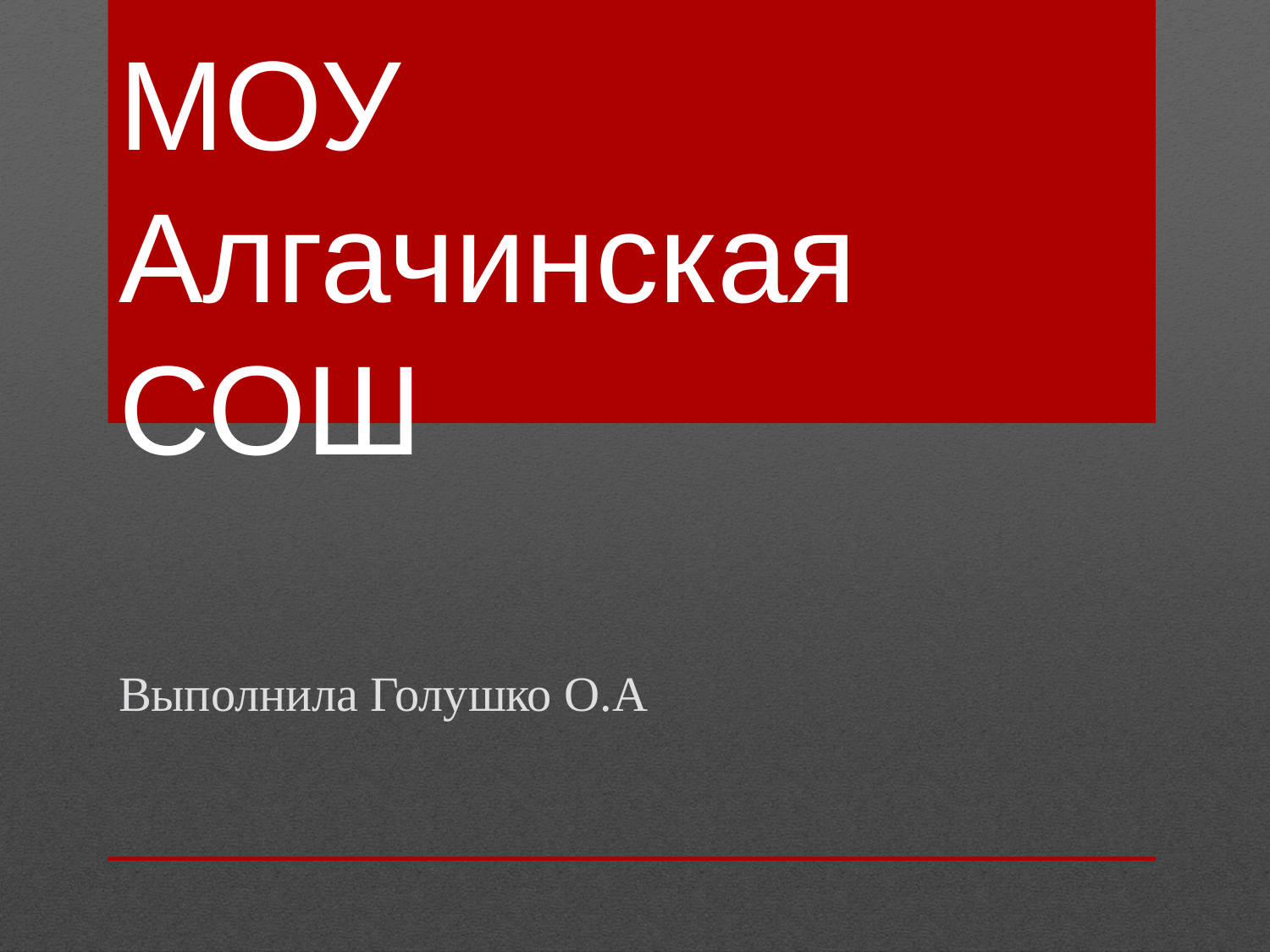

# МОУ Алгачинская СОШ
Выполнила Голушко О.А